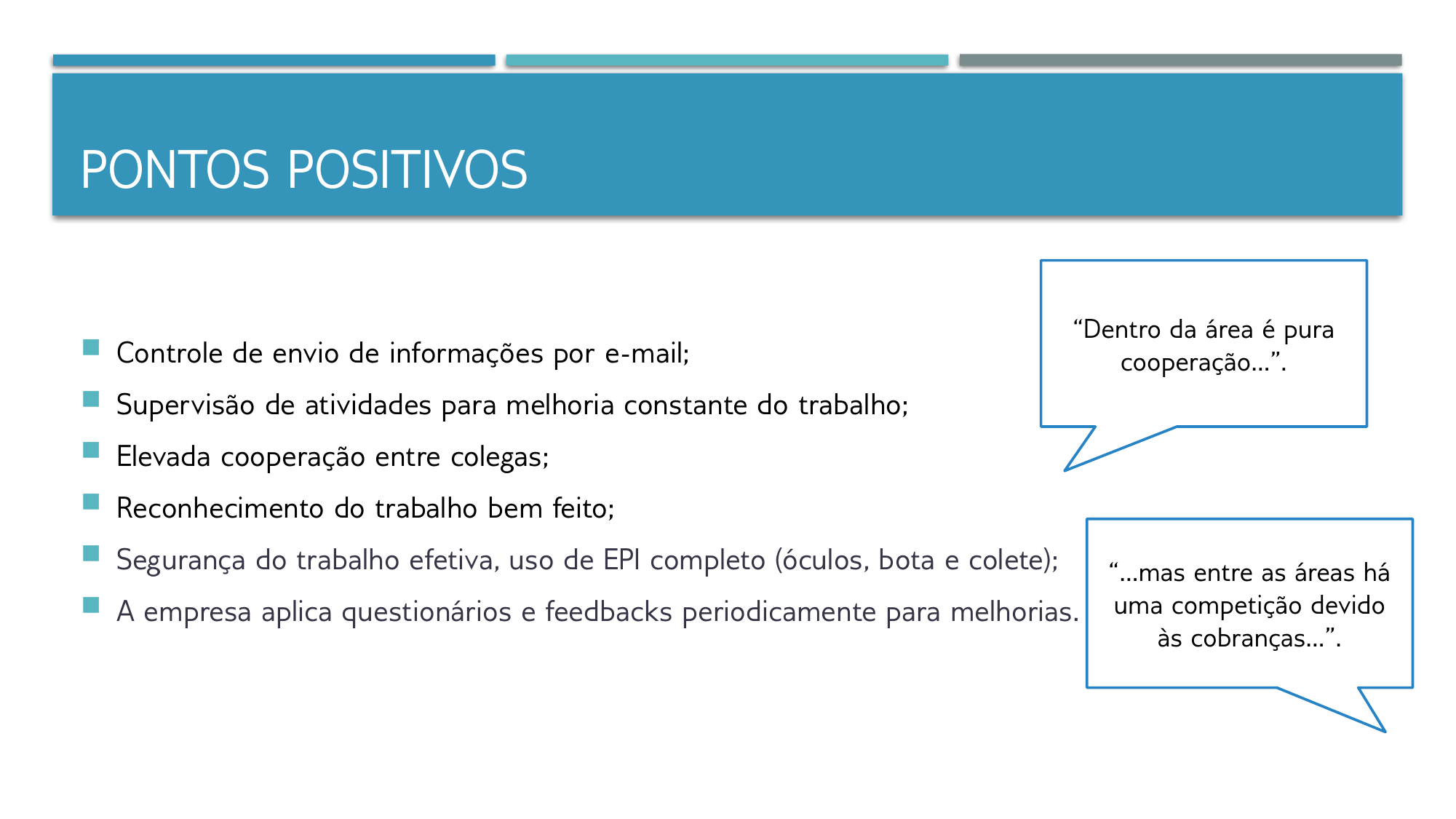

# Pontos positivos
Controle de envio de informações por e-mail;
Supervisão de atividades para melhoria constante do trabalho;
Elevada cooperação entre colegas;
Reconhecimento do trabalho bem feito;
Segurança do trabalho efetiva, uso de EPI completo (óculos, bota e colete);
A empresa aplica questionários e feedbacks periodicamente para melhorias.
“Dentro da área é pura cooperação...”.
“...mas entre as áreas há uma competição devido às cobranças...”.